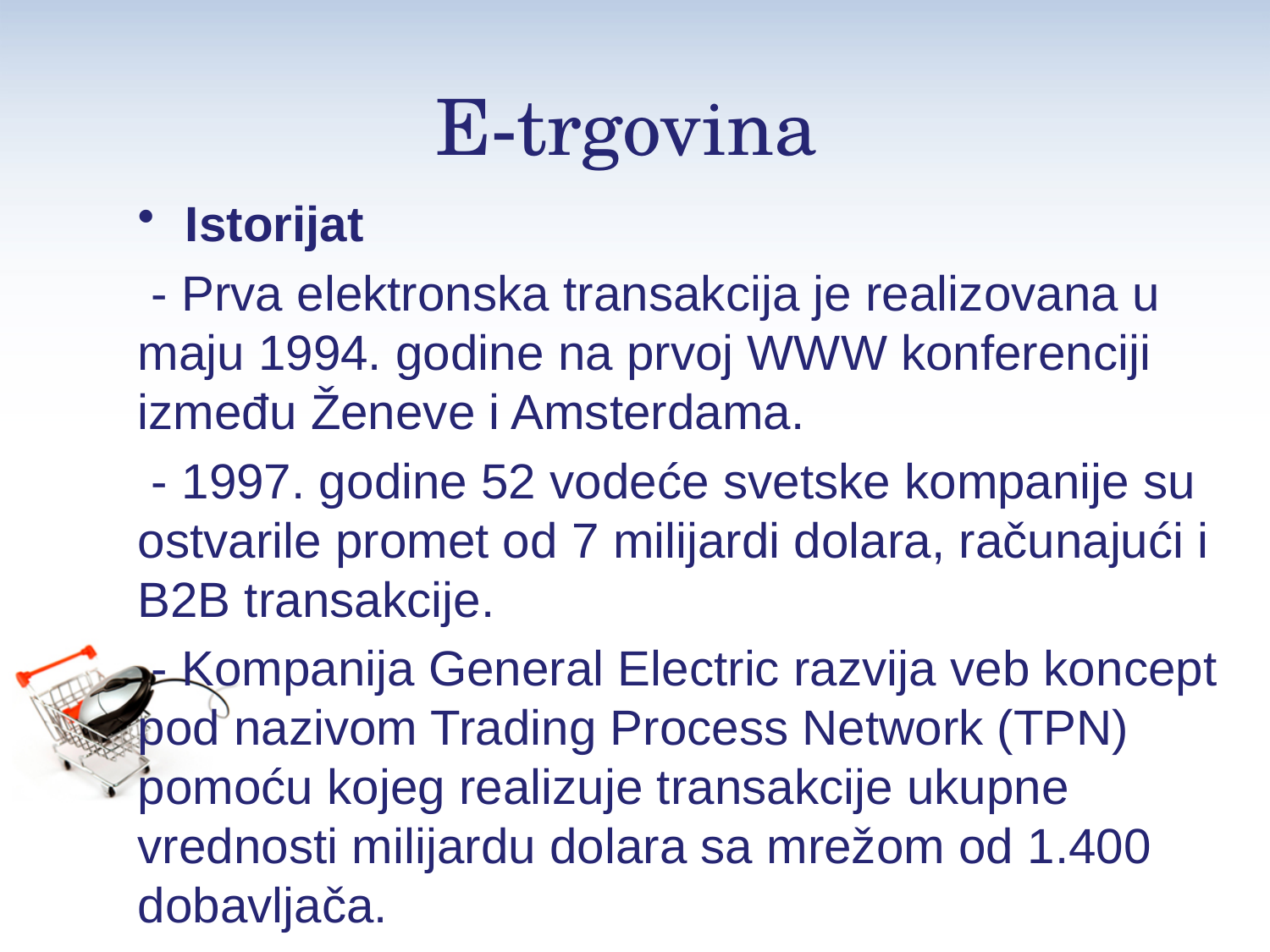

# E-trgovina
Istorijat
 - Prva elektronska transakcija je realizovana u maju 1994. godine na prvoj WWW konferenciji između Ženeve i Amsterdama.
 - 1997. godine 52 vodeće svetske kompanije su ostvarile promet od 7 milijardi dolara, računajući i B2B transakcije.
 - Kompanija General Electric razvija veb koncept pod nazivom Trading Process Network (TPN) pomoću kojeg realizuje transakcije ukupne vrednosti milijardu dolara sa mrežom od 1.400 dobavljača.